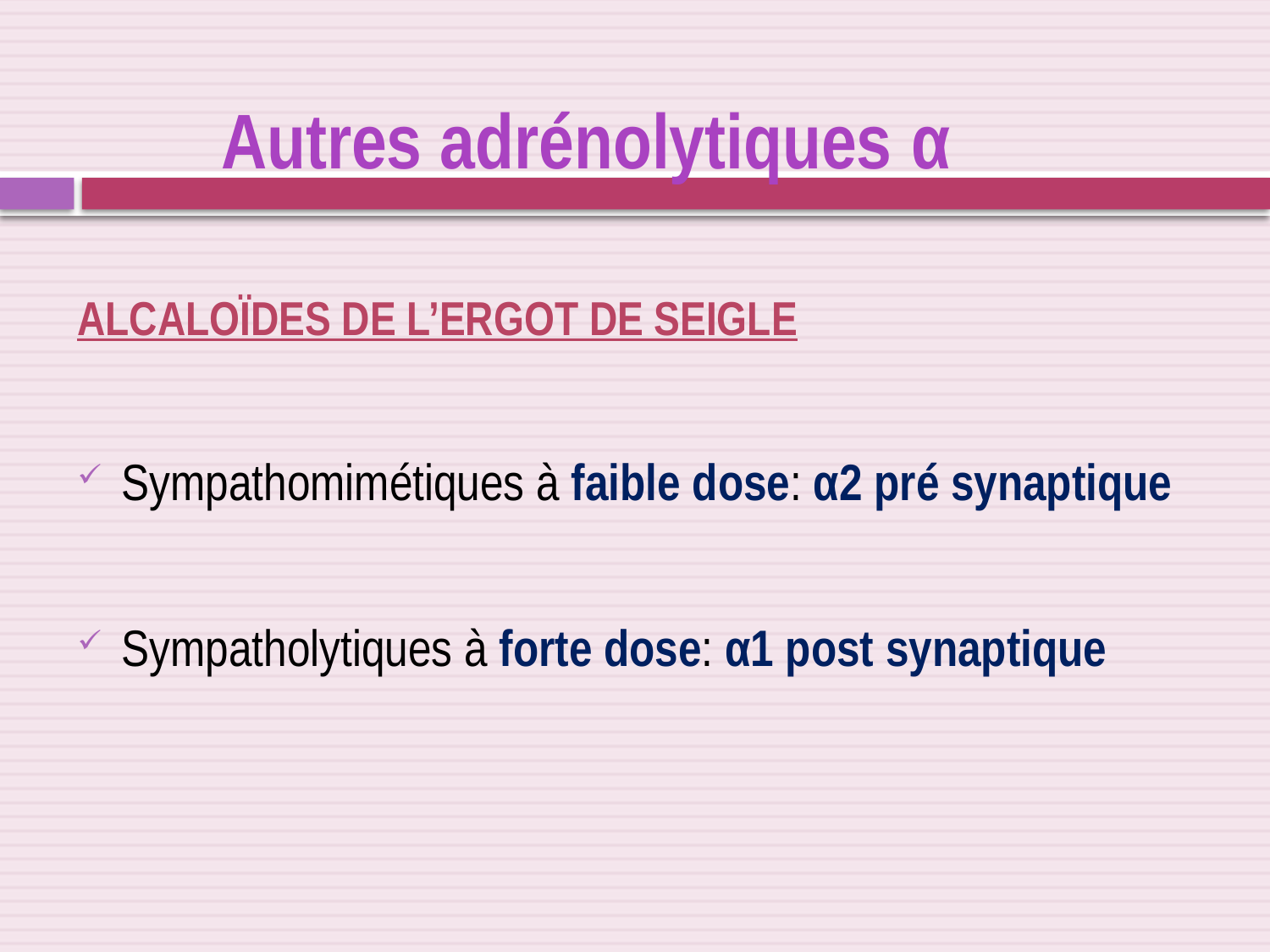

# Autres adrénolytiques α
Alcaloïdes de l’ergot de seigle
Sympathomimétiques à faible dose: α2 pré synaptique
Sympatholytiques à forte dose: α1 post synaptique